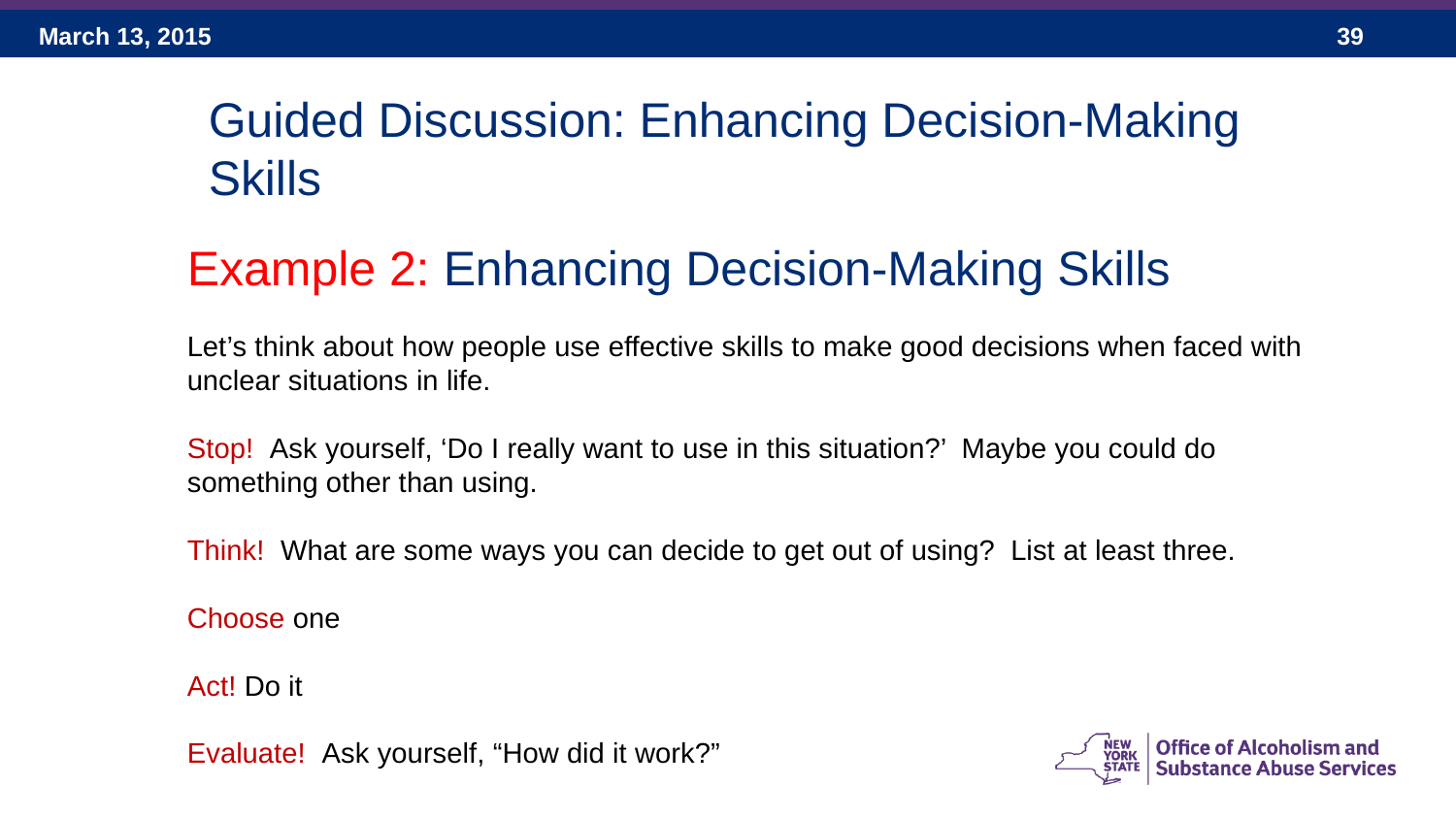

Guided Discussion: Enhancing Decision-Making Skills
Example 2: Enhancing Decision-Making Skills

Let’s think about how people use effective skills to make good decisions when faced with unclear situations in life.

Stop!  Ask yourself, ‘Do I really want to use in this situation?’  Maybe you could do something other than using.

Think!  What are some ways you can decide to get out of using?  List at least three.

Choose one

Act! Do it

Evaluate!  Ask yourself, “How did it work?”